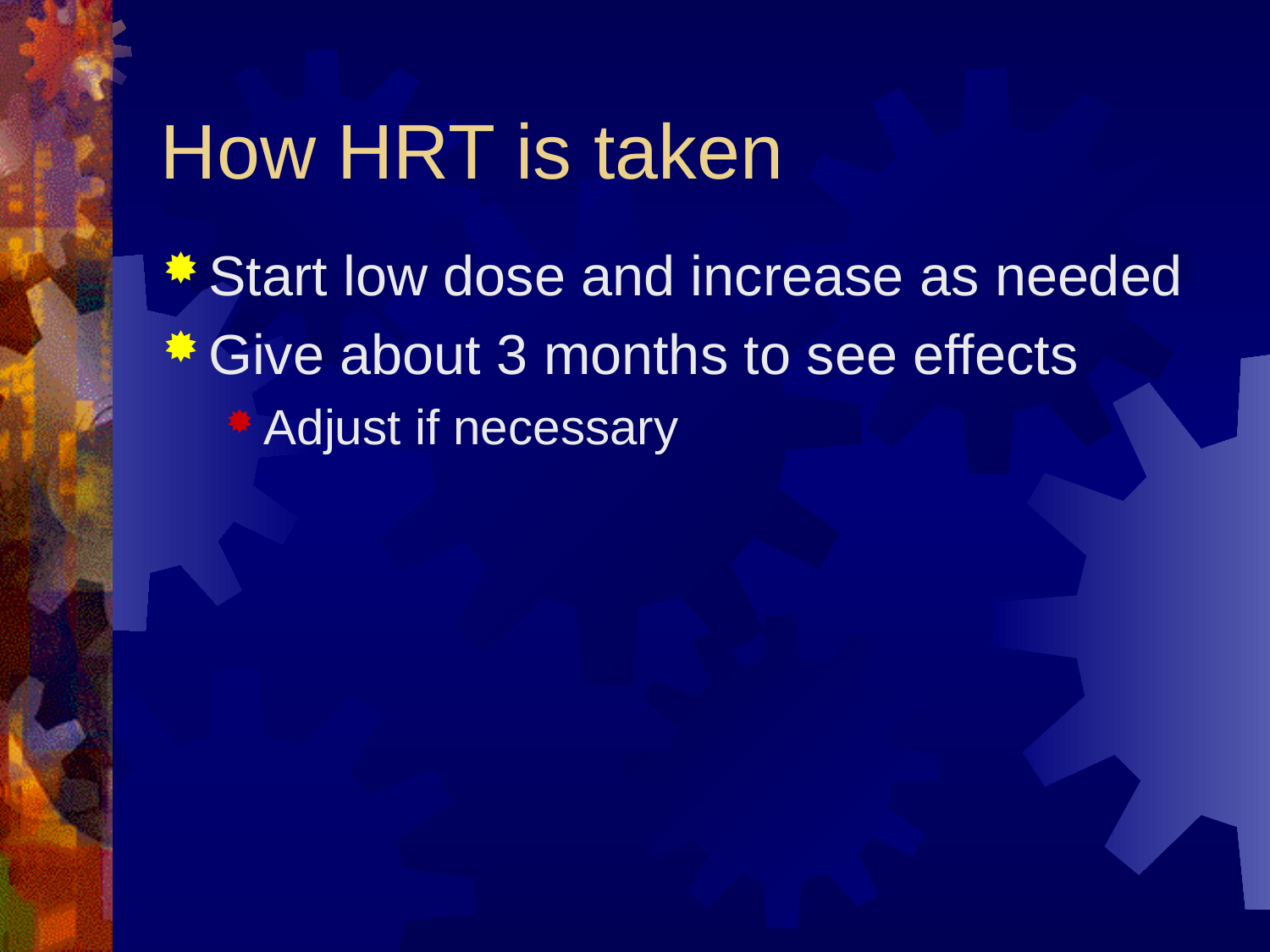

# How HRT is taken
Start low dose and increase as needed
Give about 3 months to see effects
Adjust if necessary